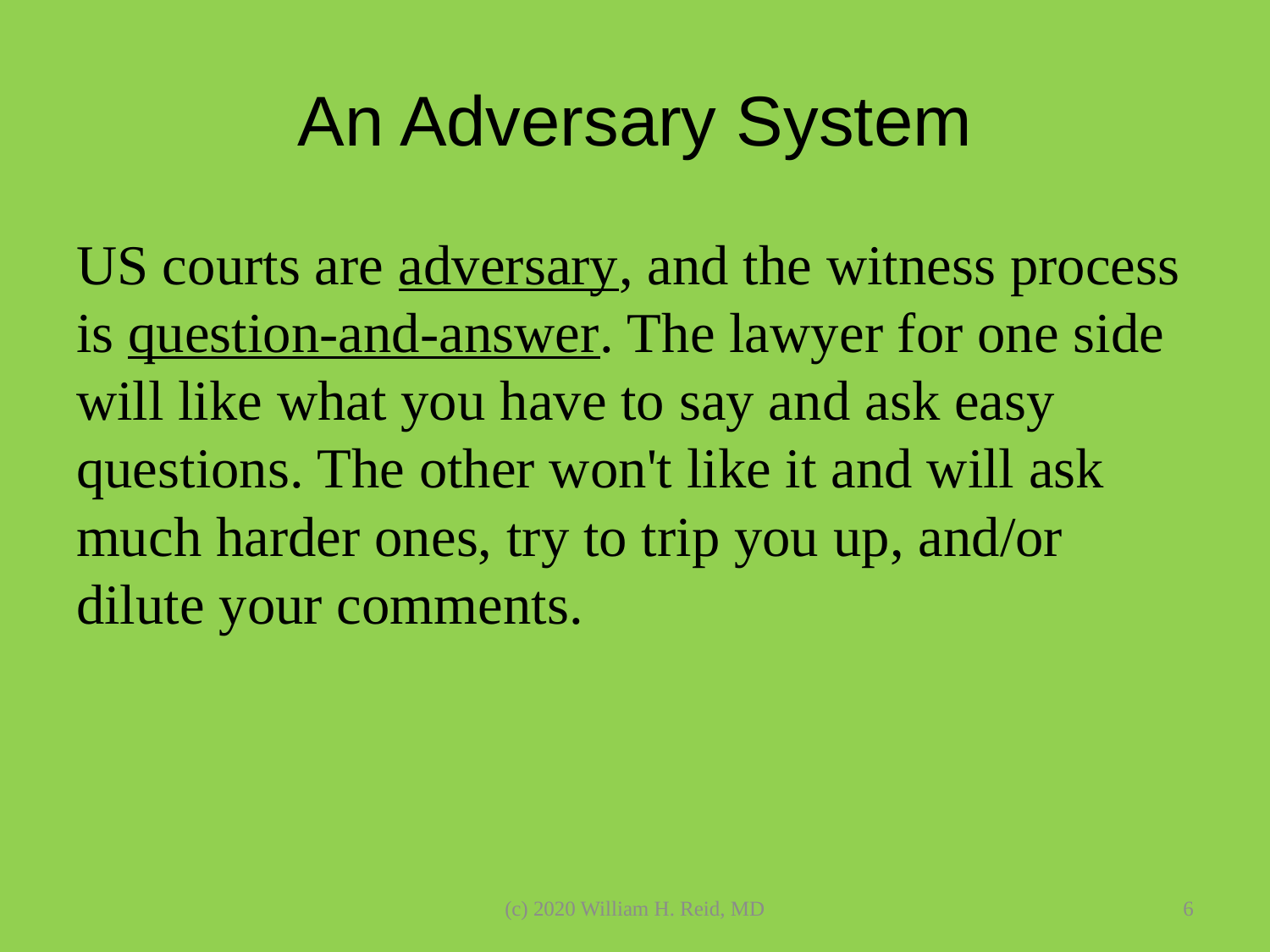

# An Adversary System
US courts are adversary, and the witness process is question-and-answer. The lawyer for one side will like what you have to say and ask easy questions. The other won't like it and will ask much harder ones, try to trip you up, and/or dilute your comments.

(c) 2020 William H. Reid, MD
6